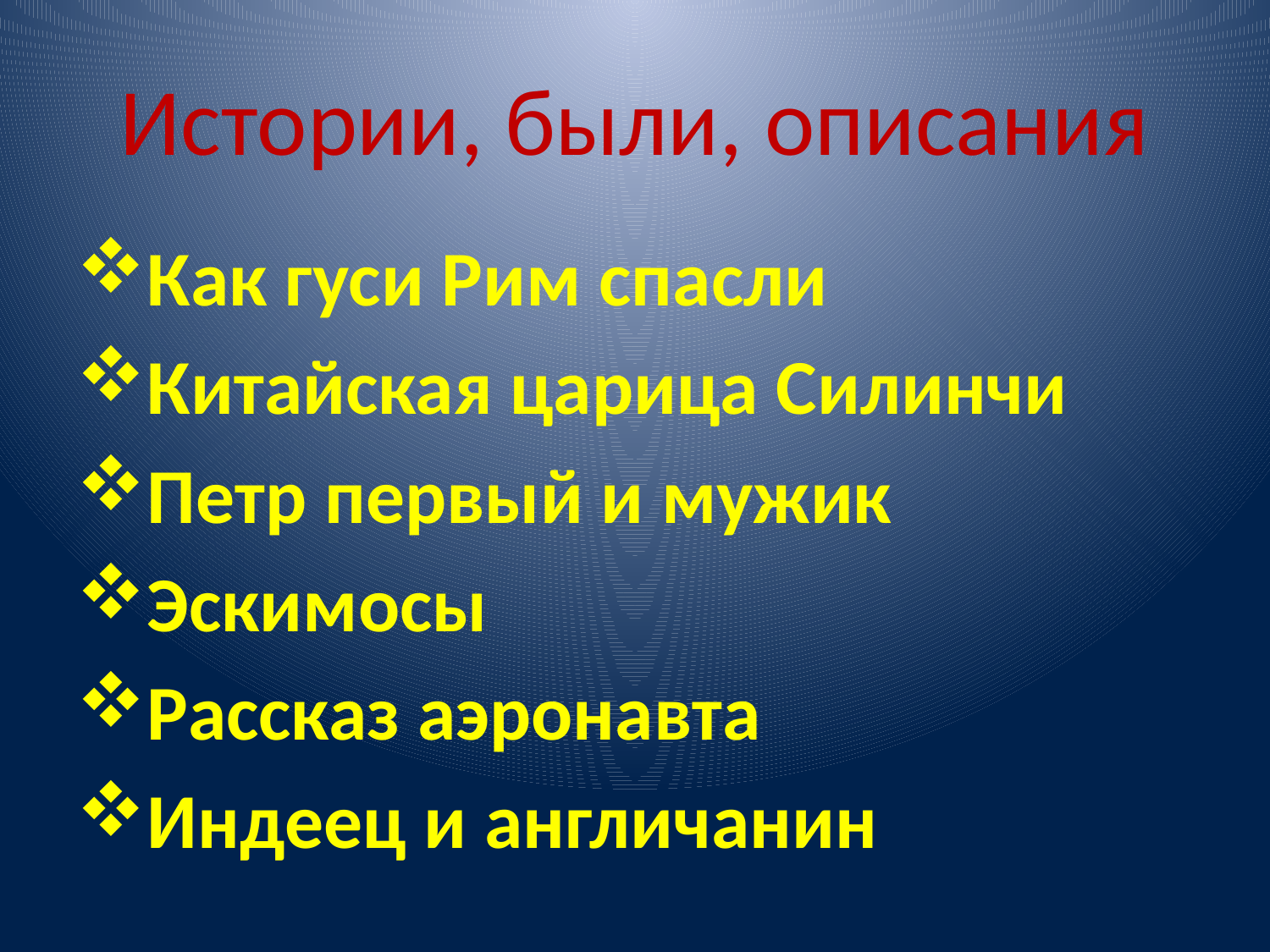

# Истории, были, описания
Как гуси Рим спасли
Китайская царица Силинчи
Петр первый и мужик
Эскимосы
Рассказ аэронавта
Индеец и англичанин